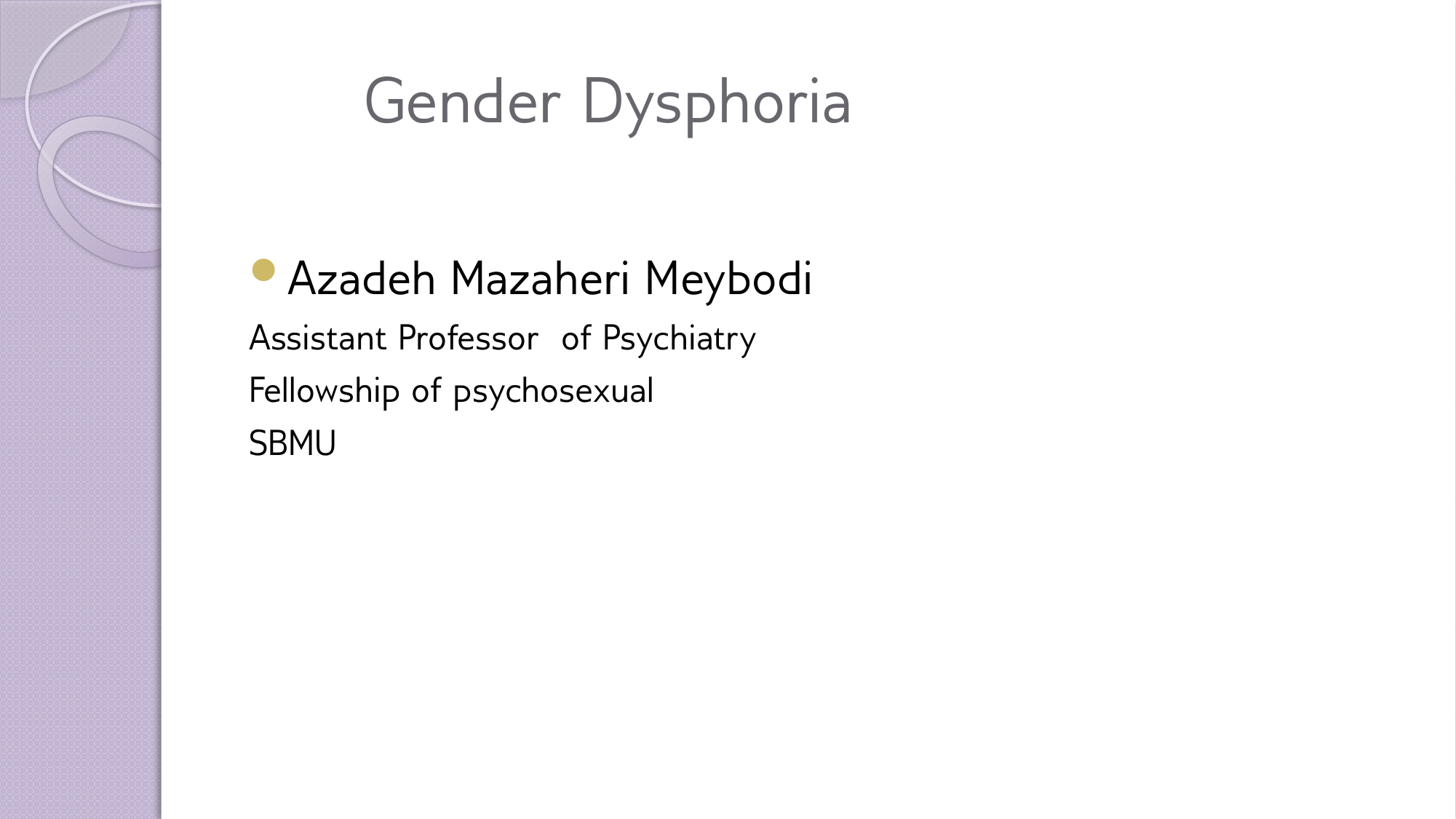

# Gender Dysphoria

Azadeh Mazaheri Meybodi
Assistant Professor  of Psychiatry
Fellowship of psychosexual
SBMU